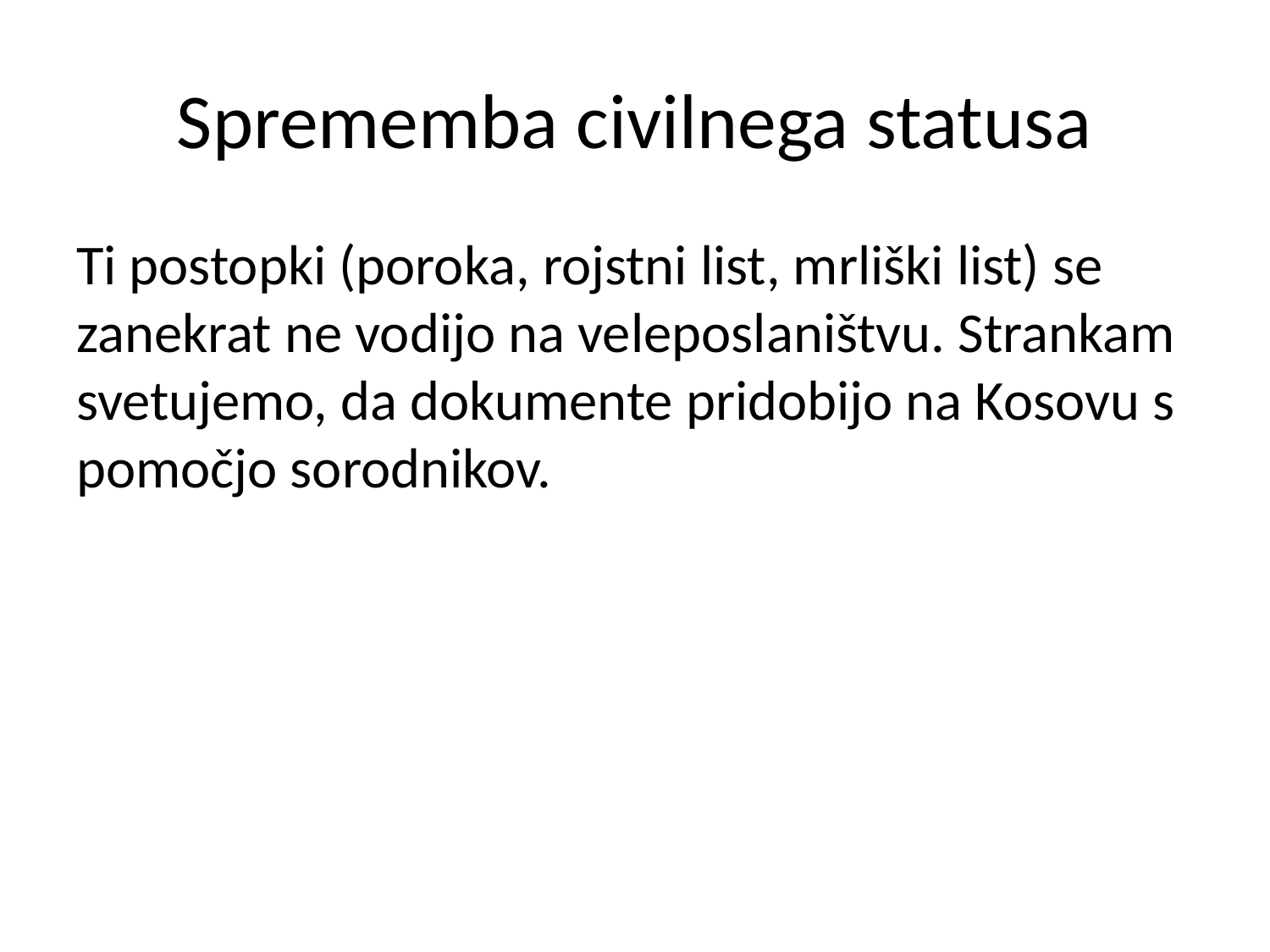

# Sprememba civilnega statusa
Ti postopki (poroka, rojstni list, mrliški list) se zanekrat ne vodijo na veleposlaništvu. Strankam svetujemo, da dokumente pridobijo na Kosovu s pomočjo sorodnikov.